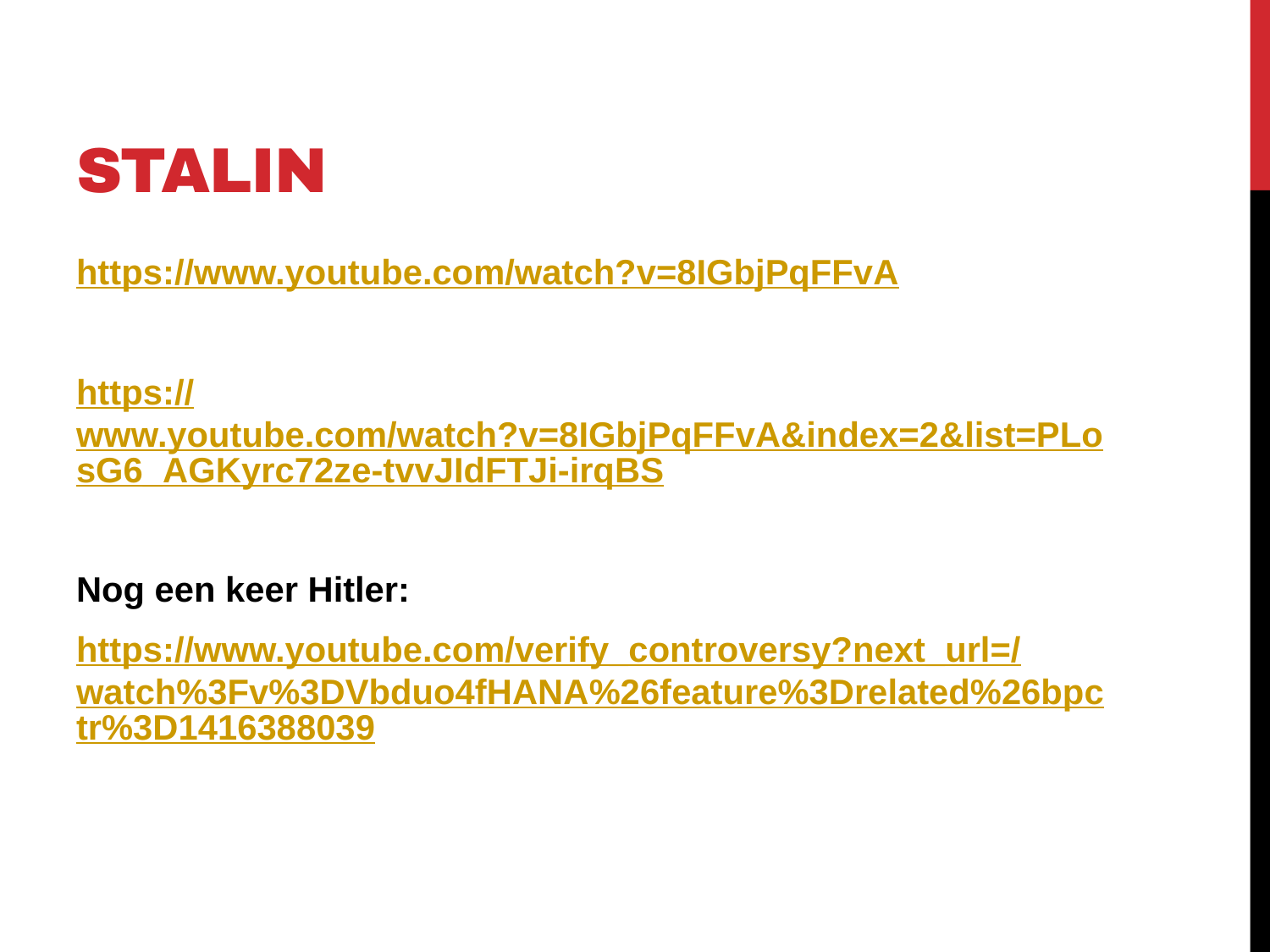

# Stalin
https://www.youtube.com/watch?v=8IGbjPqFFvA

https://www.youtube.com/watch?v=8IGbjPqFFvA&index=2&list=PLosG6_AGKyrc72ze-tvvJIdFTJi-irqBS

Nog een keer Hitler:
https://www.youtube.com/verify_controversy?next_url=/watch%3Fv%3DVbduo4fHANA%26feature%3Drelated%26bpctr%3D1416388039